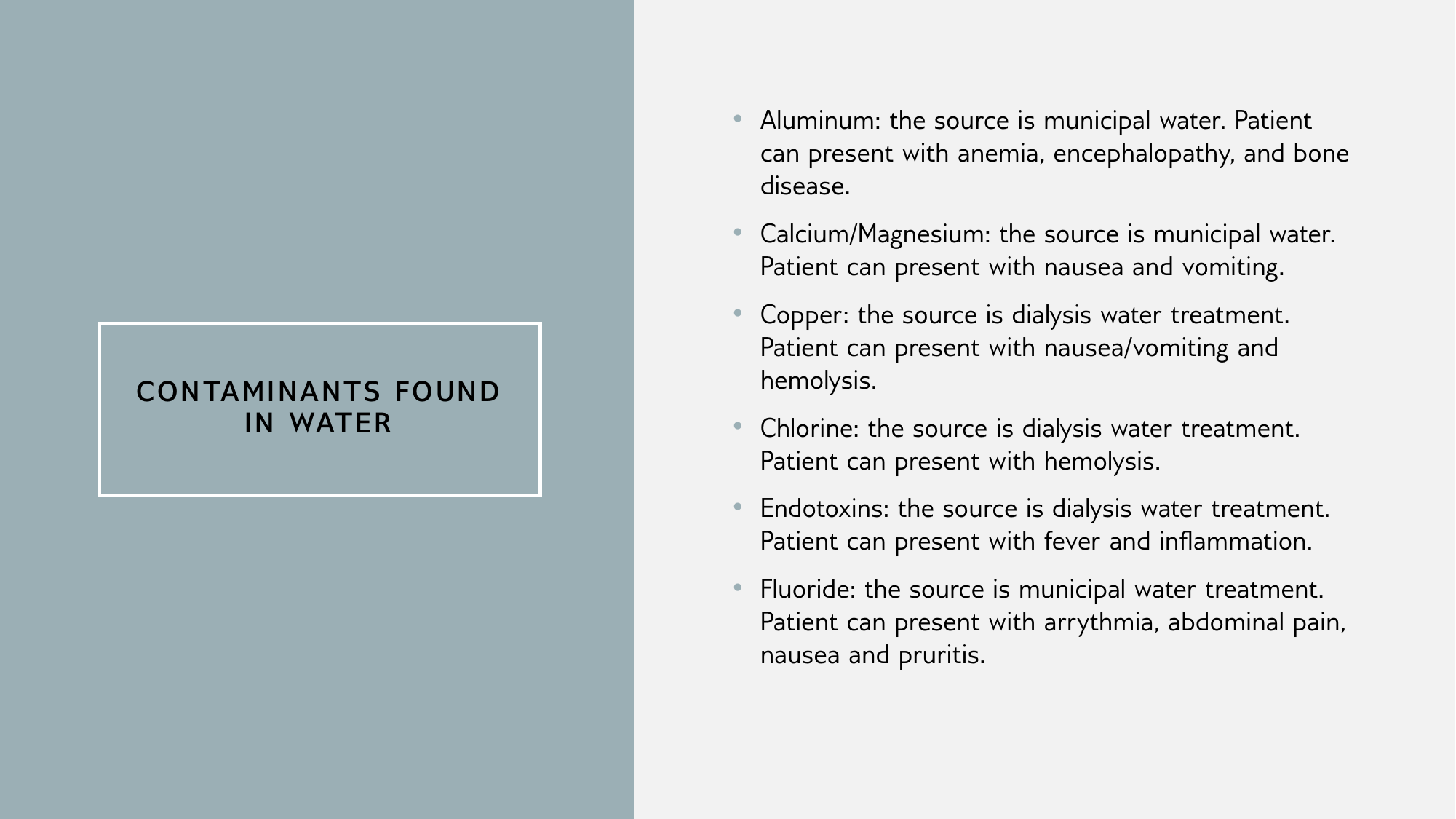

Aluminum: the source is municipal water. Patient can present with anemia, encephalopathy, and bone disease.
Calcium/Magnesium: the source is municipal water. Patient can present with nausea and vomiting.
Copper: the source is dialysis water treatment. Patient can present with nausea/vomiting and hemolysis.
Chlorine: the source is dialysis water treatment. Patient can present with hemolysis.
Endotoxins: the source is dialysis water treatment. Patient can present with fever and inflammation.
Fluoride: the source is municipal water treatment. Patient can present with arrythmia, abdominal pain, nausea and pruritis.

# Contaminants found in water